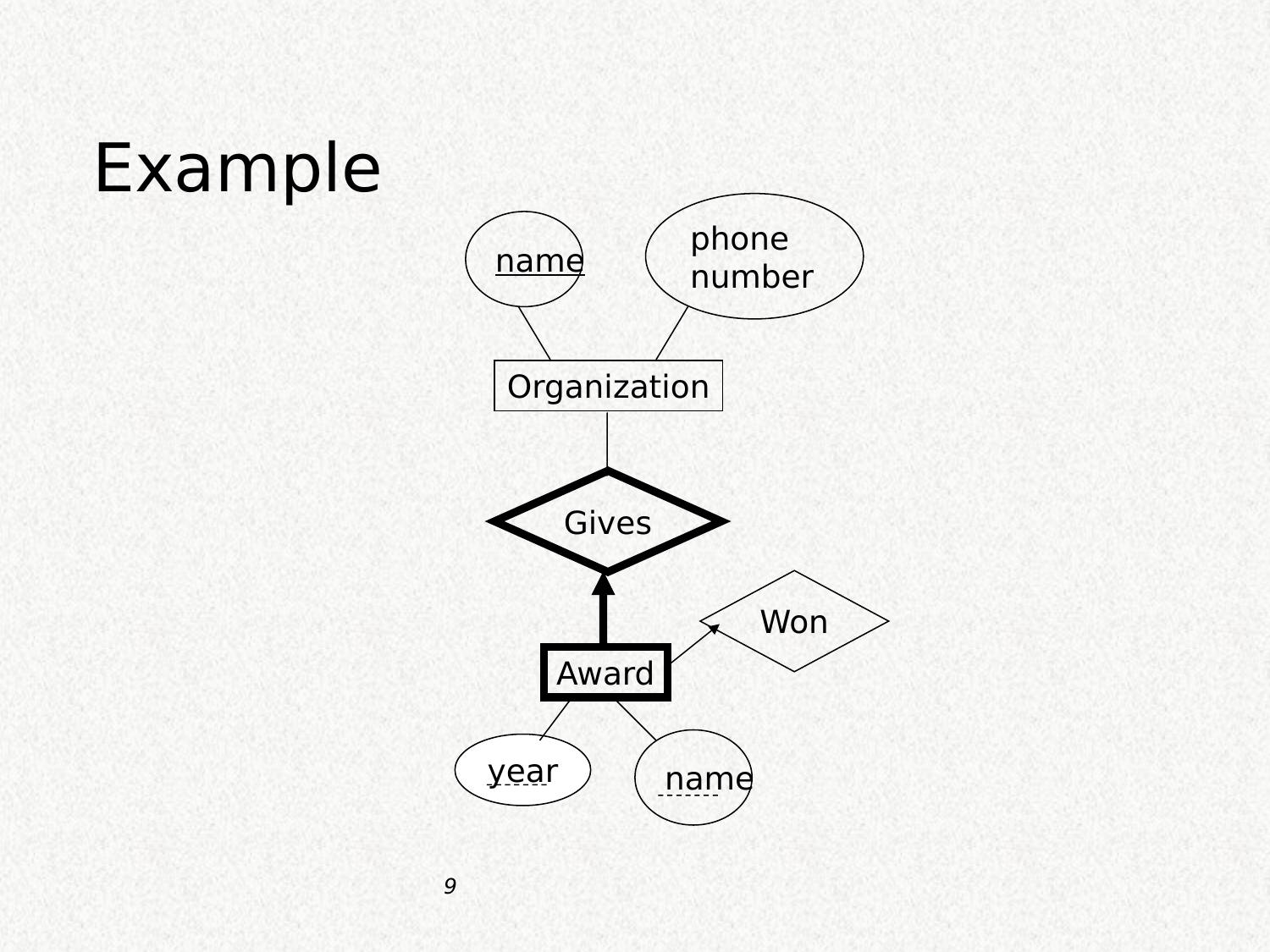

# Example
phone
number
name

Organization

Gives

Won

Award

name
year

9